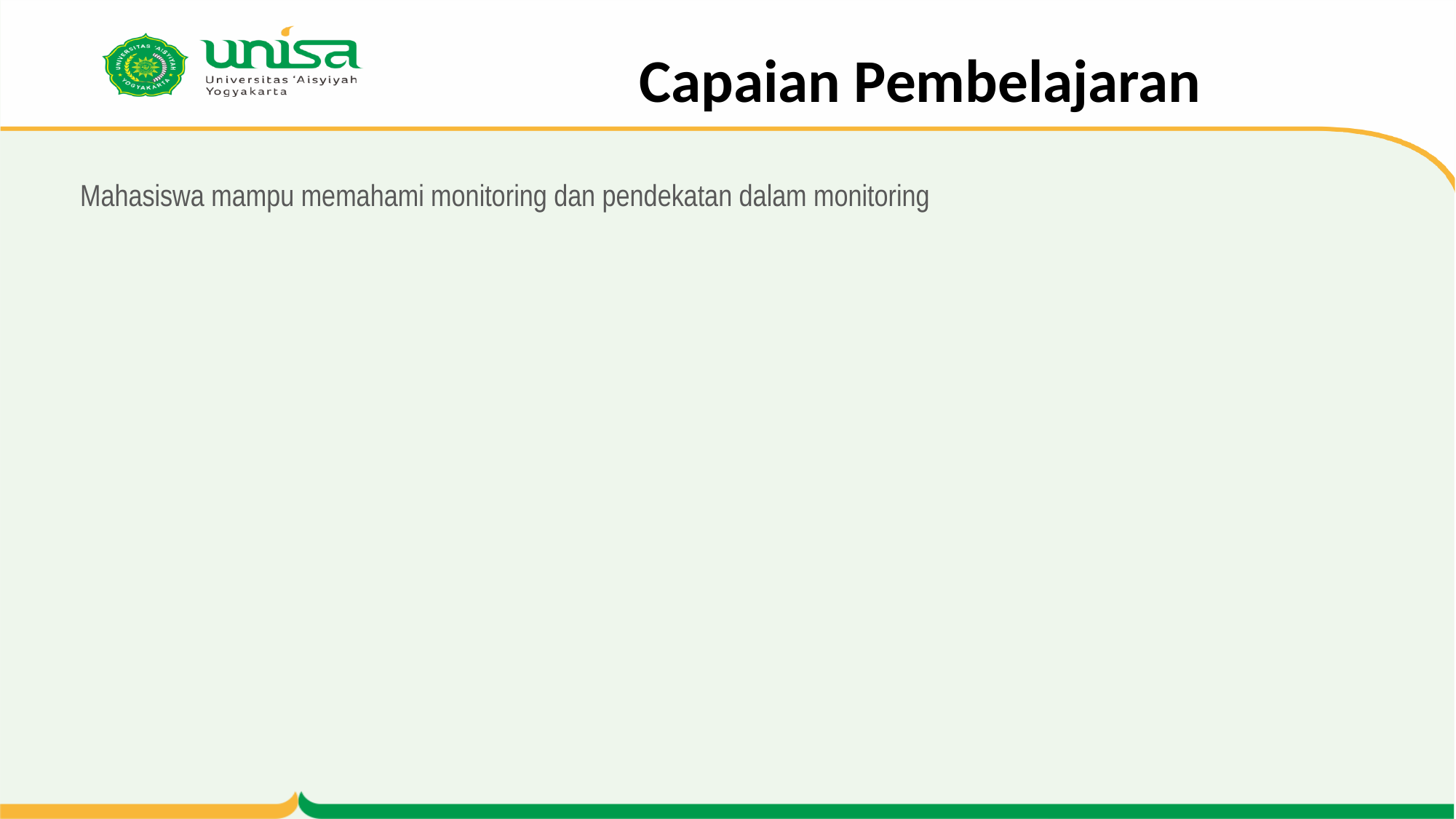

# Capaian Pembelajaran
Mahasiswa mampu memahami monitoring dan pendekatan dalam monitoring